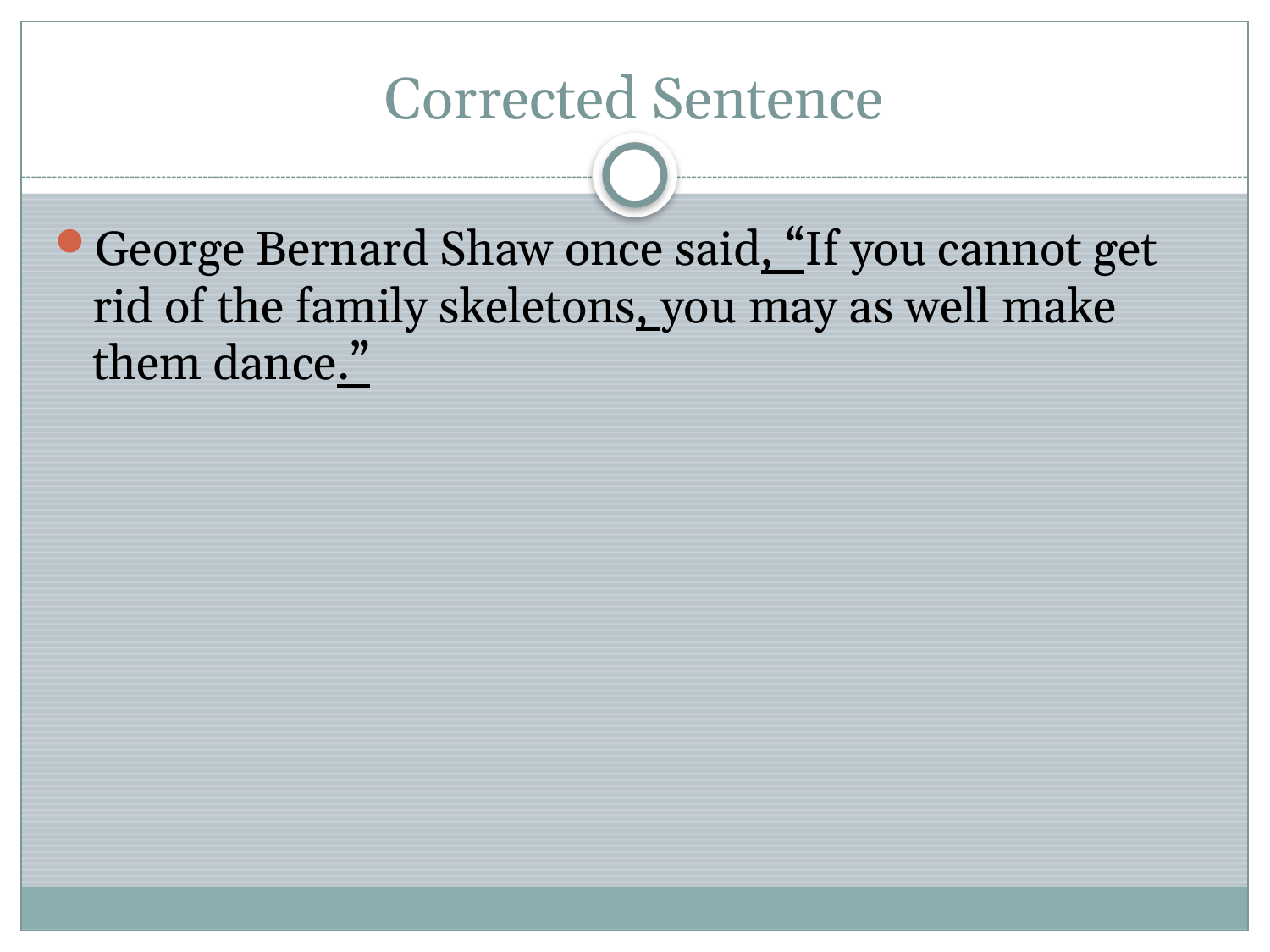

Corrected Sentence
George Bernard Shaw once said, “If you cannot get rid of the family skeletons, you may as well make them dance.”